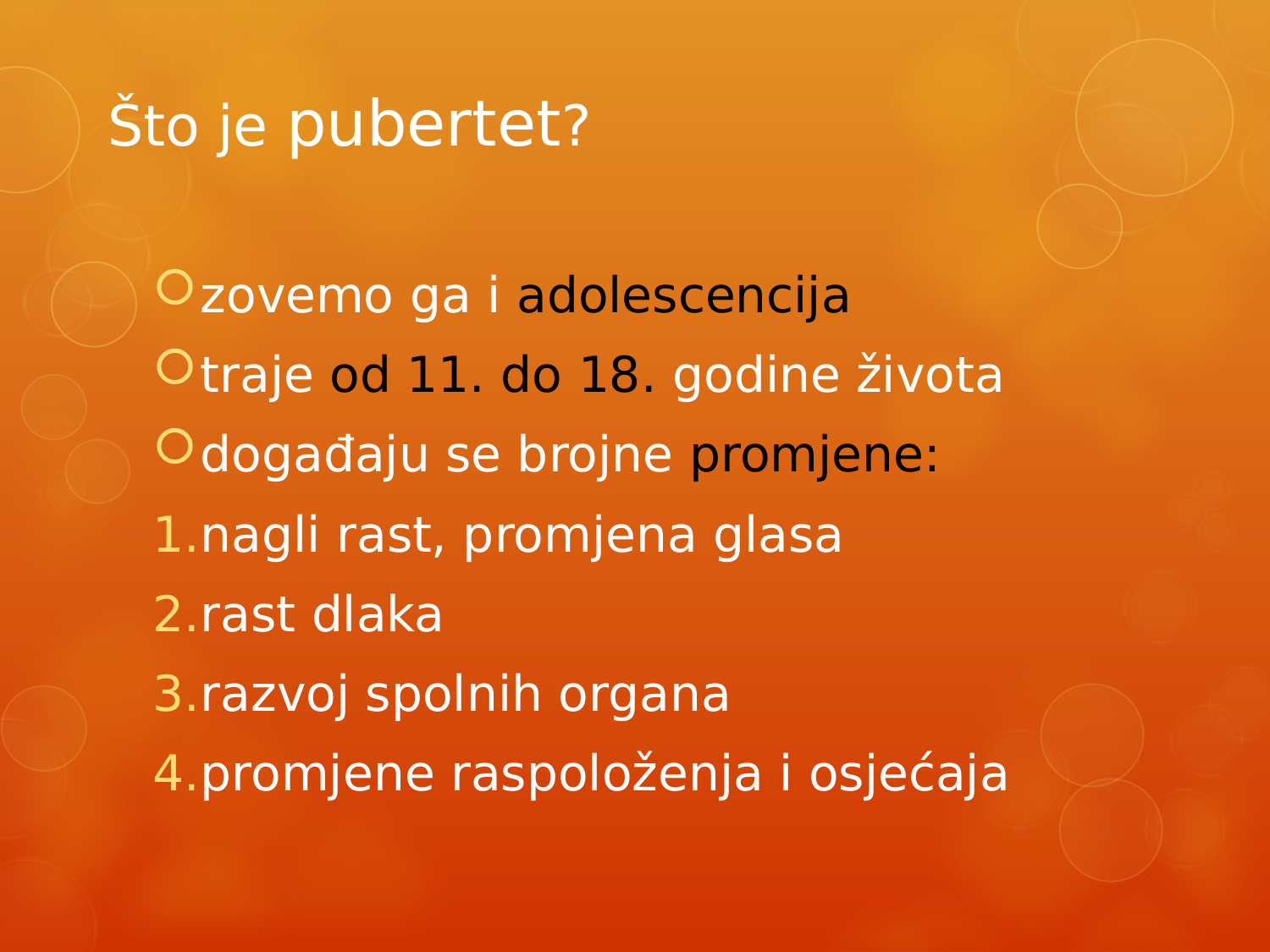

# Što je pubertet?
zovemo ga i adolescencija
traje od 11. do 18. godine života
događaju se brojne promjene:
nagli rast, promjena glasa
rast dlaka
razvoj spolnih organa
promjene raspoloženja i osjećaja